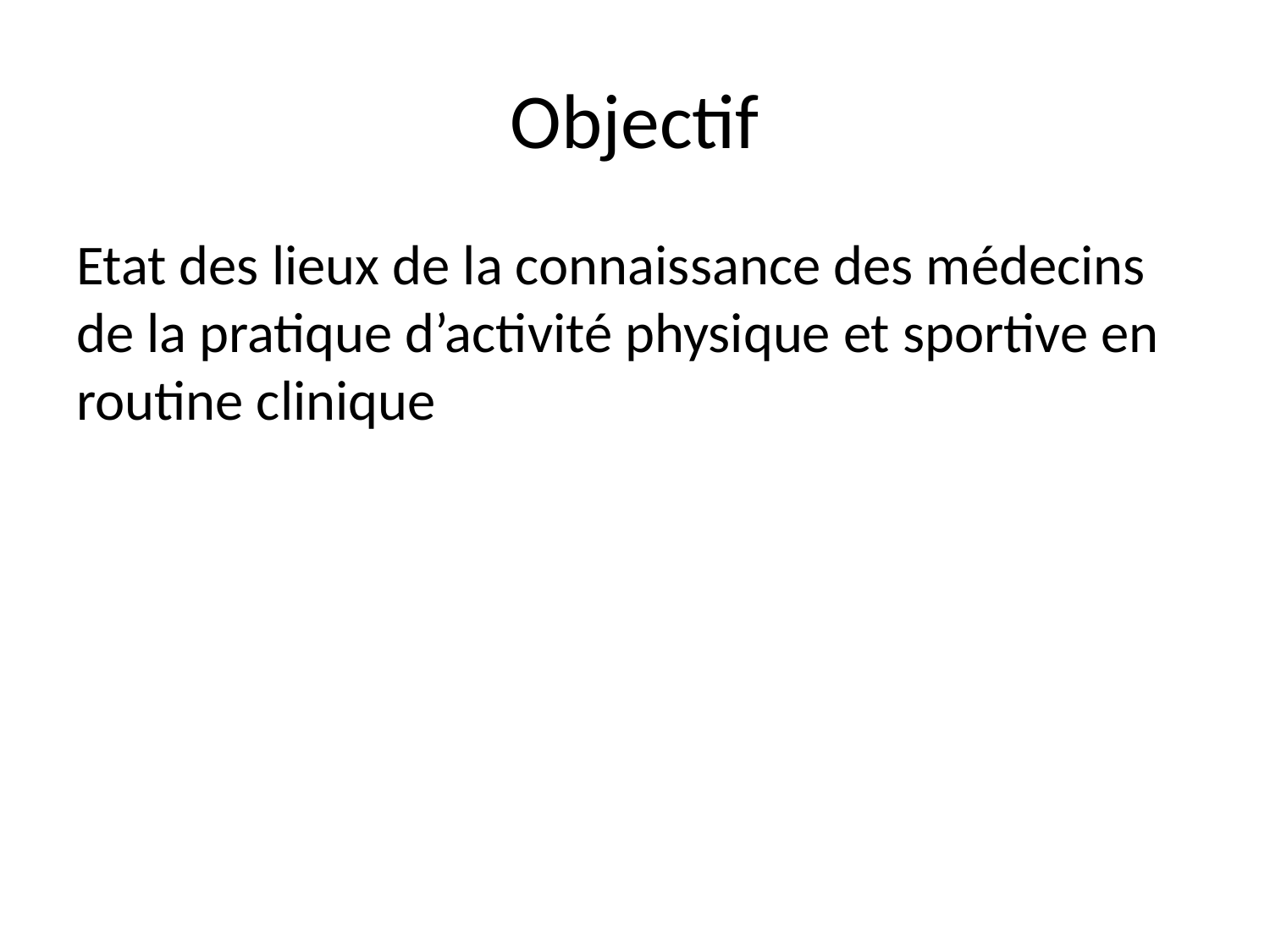

# Objectif
Etat des lieux de la connaissance des médecins de la pratique d’activité physique et sportive en routine clinique